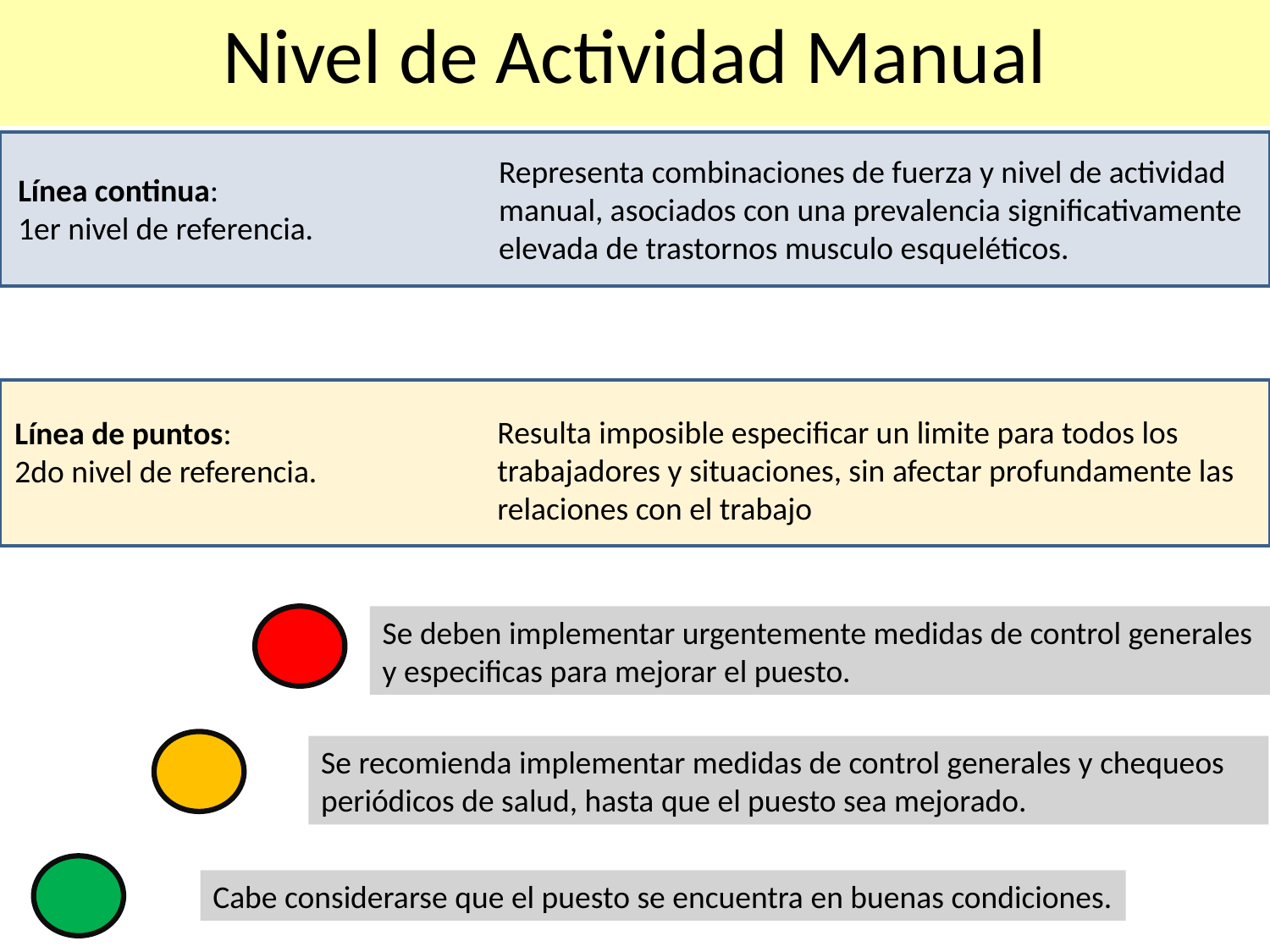

Nivel de Actividad Manual

Representa combinaciones de fuerza y nivel de actividad manual, asociados con una prevalencia significativamente elevada de trastornos musculo esqueléticos.
Línea continua:
1er nivel de referencia.

Resulta imposible especificar un limite para todos los trabajadores y situaciones, sin afectar profundamente las relaciones con el trabajo
Línea de puntos:
2do nivel de referencia.

Se deben implementar urgentemente medidas de control generales y especificas para mejorar el puesto.

Se recomienda implementar medidas de control generales y chequeos periódicos de salud, hasta que el puesto sea mejorado.

Cabe considerarse que el puesto se encuentra en buenas condiciones.